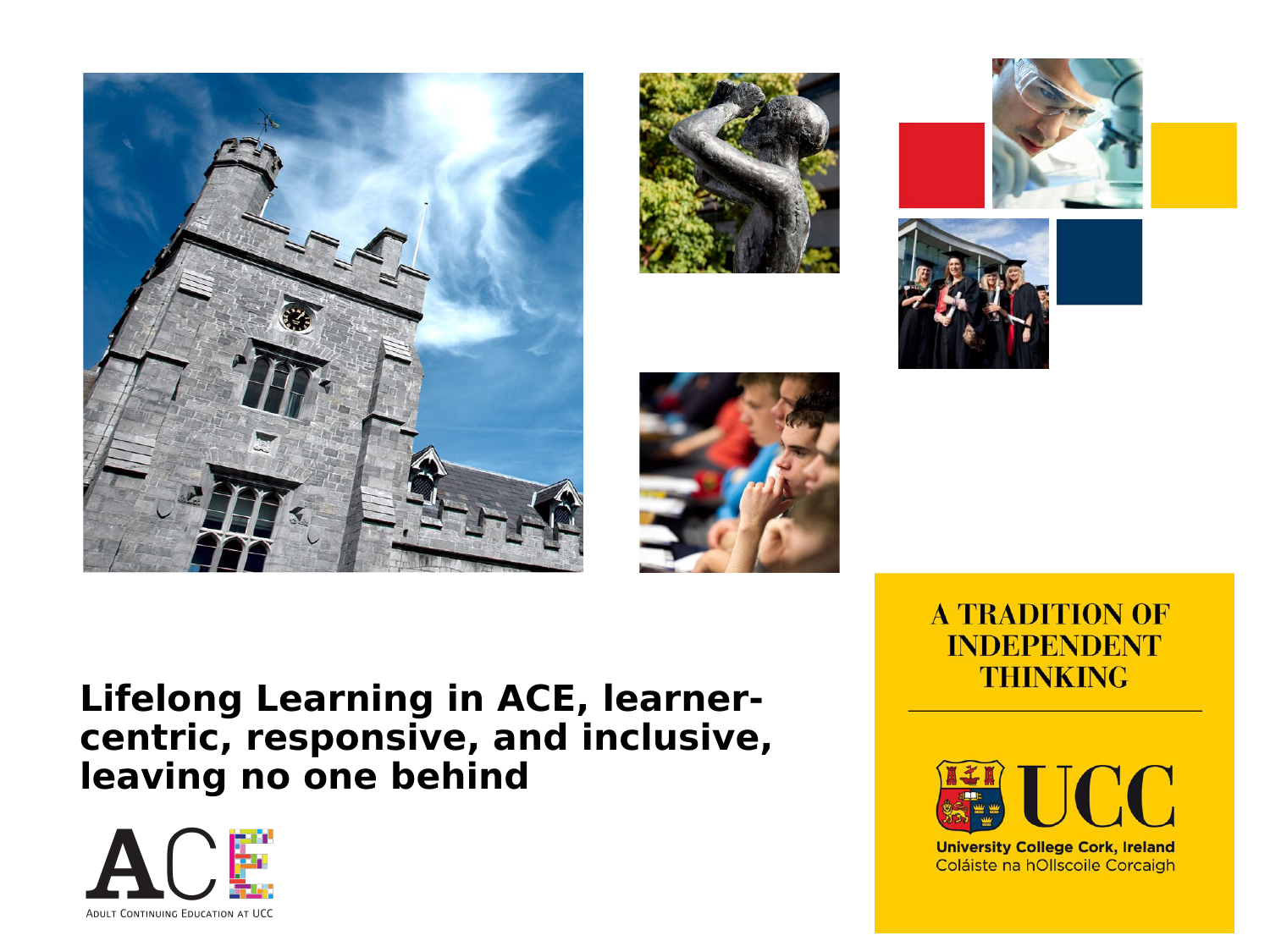

# Lifelong Learning in ACE, learner-centric, responsive, and inclusive, leaving no one behind